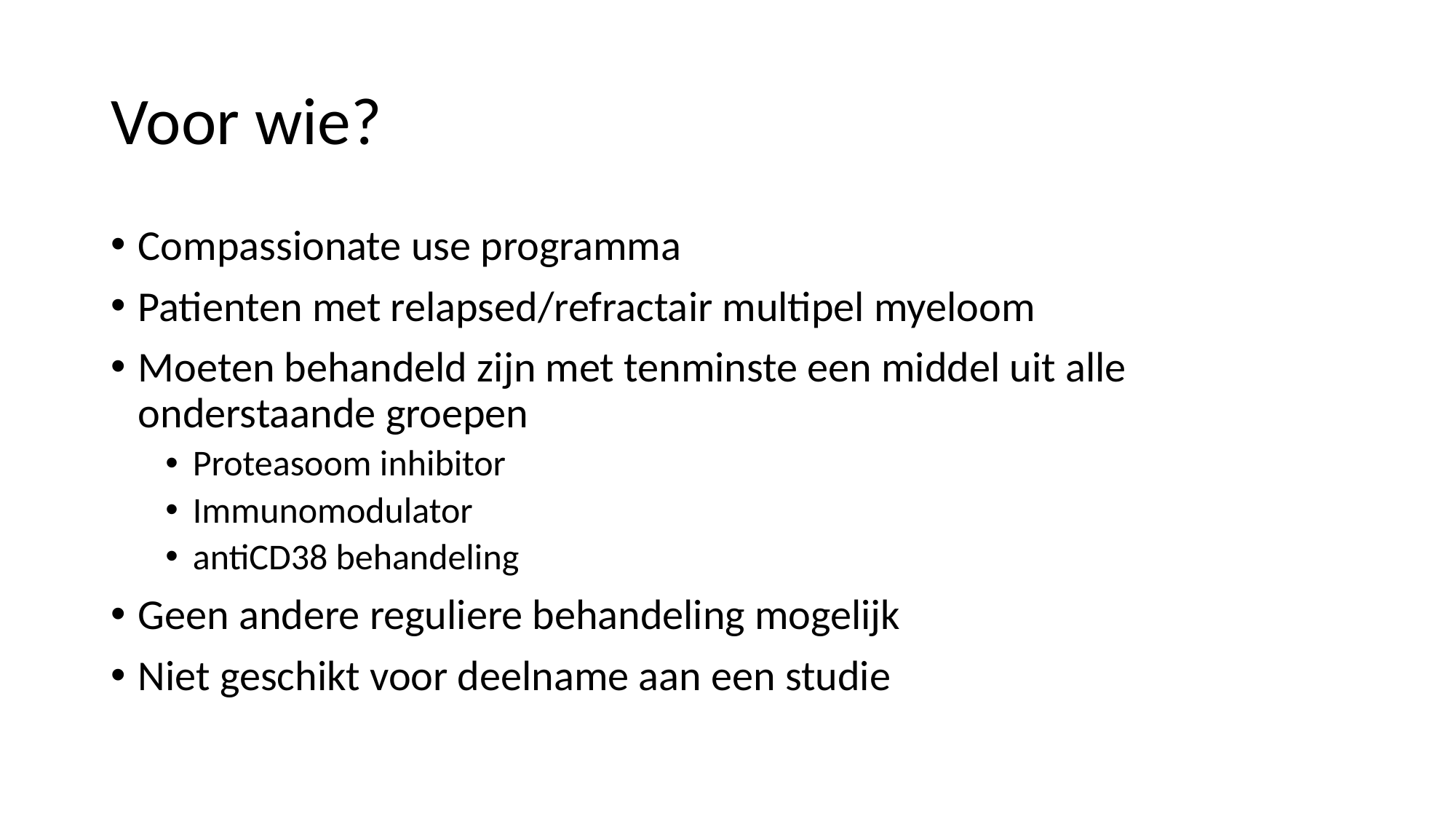

# Voor wie?
Compassionate use programma
Patienten met relapsed/refractair multipel myeloom
Moeten behandeld zijn met tenminste een middel uit alle onderstaande groepen
Proteasoom inhibitor
Immunomodulator
antiCD38 behandeling
Geen andere reguliere behandeling mogelijk
Niet geschikt voor deelname aan een studie